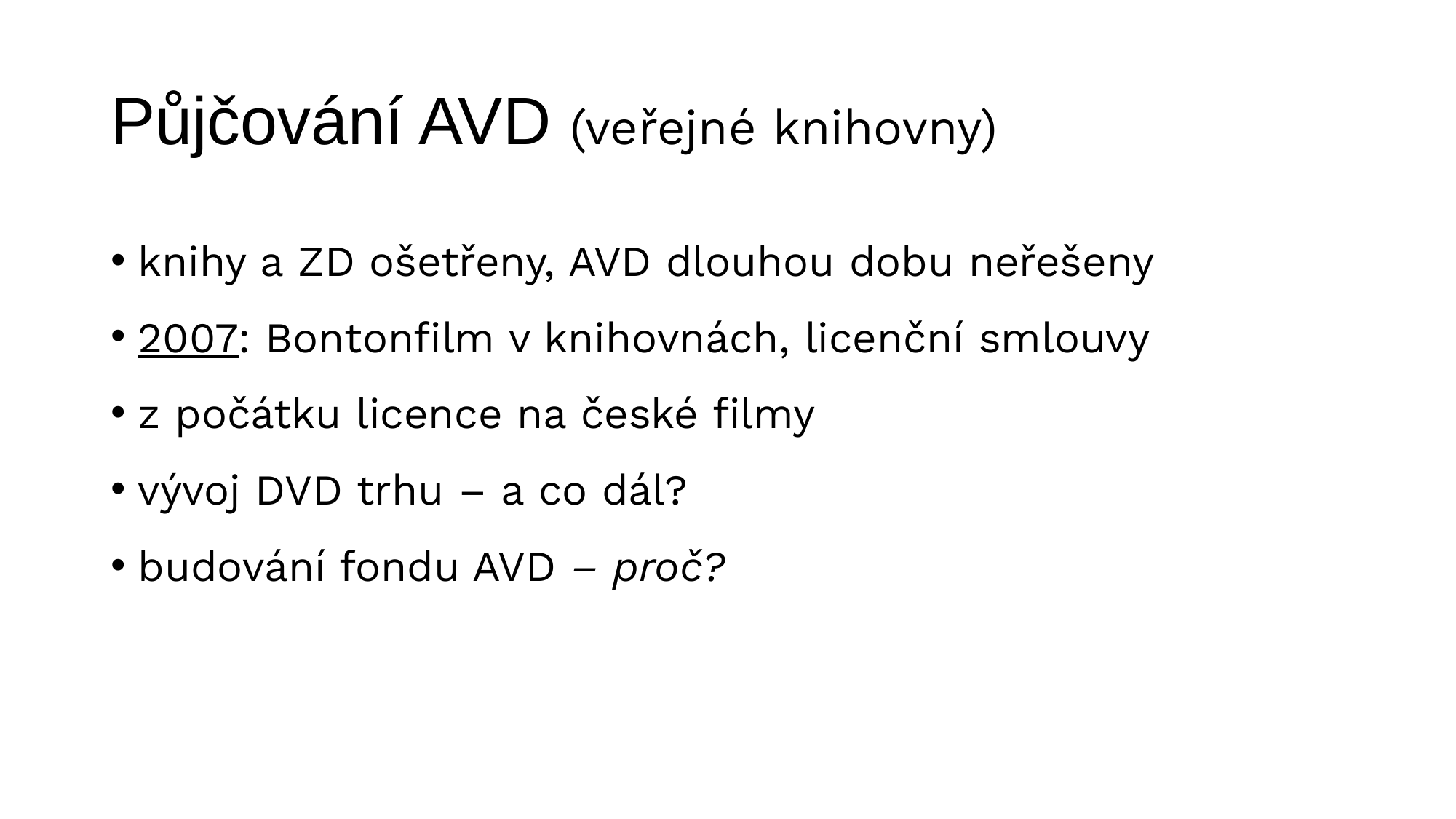

# Půjčování AVD (veřejné knihovny)
knihy a ZD ošetřeny, AVD dlouhou dobu neřešeny
2007: Bontonfilm v knihovnách, licenční smlouvy
z počátku licence na české filmy
vývoj DVD trhu – a co dál?
budování fondu AVD – proč?